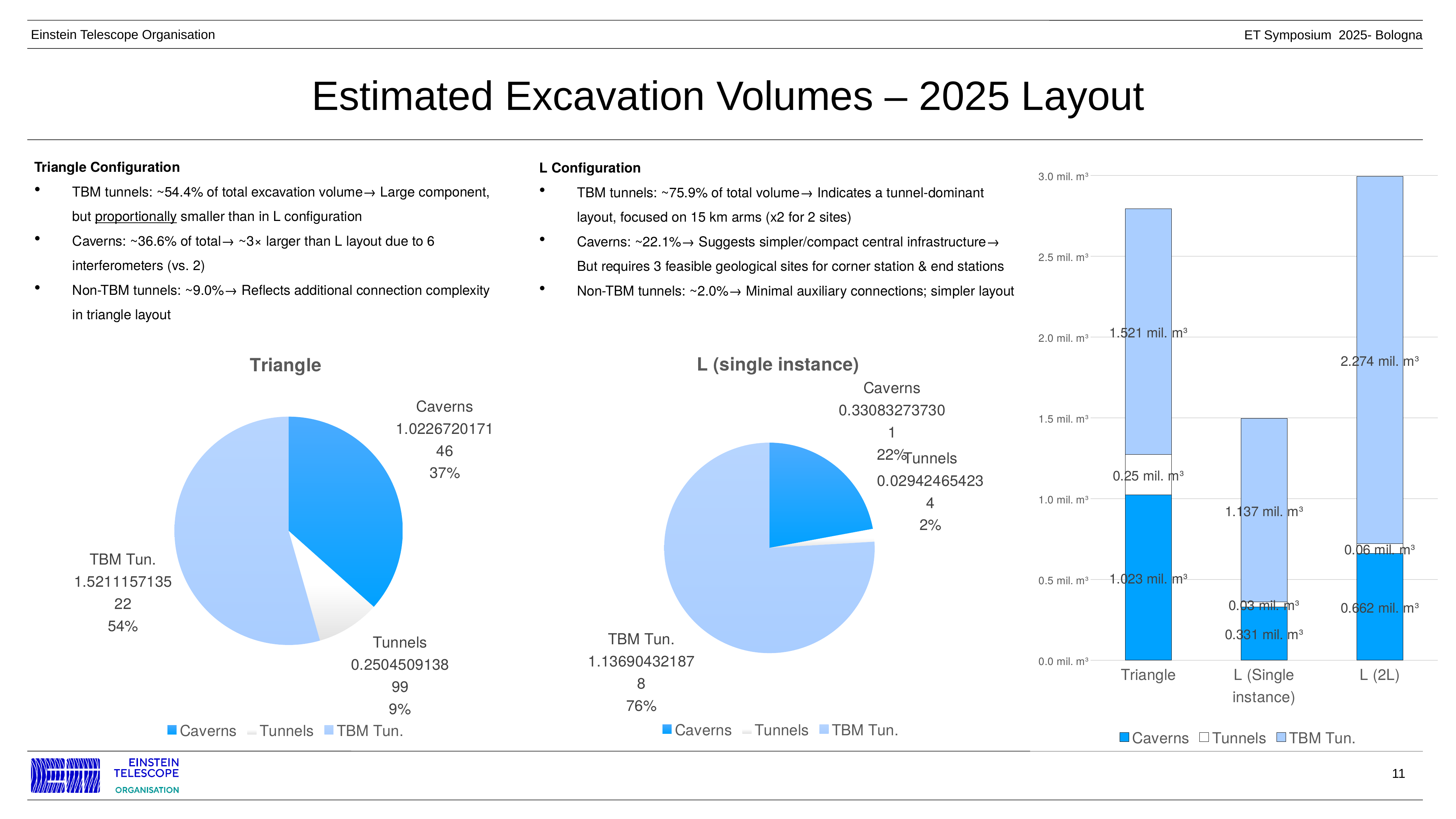

# Estimated Excavation Volumes – 2025 Layout
Triangle Configuration
TBM tunnels: ~54.4% of total excavation volume→ Large component, but proportionally smaller than in L configuration
Caverns: ~36.6% of total→ ~3× larger than L layout due to 6 interferometers (vs. 2)
Non-TBM tunnels: ~9.0%→ Reflects additional connection complexity in triangle layout

### Chart

| Category | Caverns | Tunnels | TBM Tun. |
|---|---|---|---|
| Triangle | 1.0226720171459998 | 0.25045091389900004 | 1.5211157135220001 |
| L (Single instance) | 0.33083273730100005 | 0.029424654234 | 1.1369043218780002 |
| L (2L) | 0.6616654746020001 | 0.058849308468 | 2.2738086437560003 |
L Configuration
TBM tunnels: ~75.9% of total volume→ Indicates a tunnel-dominant layout, focused on 15 km arms (x2 for 2 sites)
Caverns: ~22.1%→ Suggests simpler/compact central infrastructure→ But requires 3 feasible geological sites for corner station & end stations
Non-TBM tunnels: ~2.0%→ Minimal auxiliary connections; simpler layout

### Chart: L (single instance)

| Category | L (Single instance) |
|---|---|
| Caverns | 0.33083273730100005 |
| Tunnels | 0.029424654234 |
| TBM Tun. | 1.1369043218780002 |

### Chart:

| Category | Triangle |
|---|---|
| Caverns | 1.0226720171459998 |
| Tunnels | 0.25045091389900004 |
| TBM Tun. | 1.5211157135220001 |
11